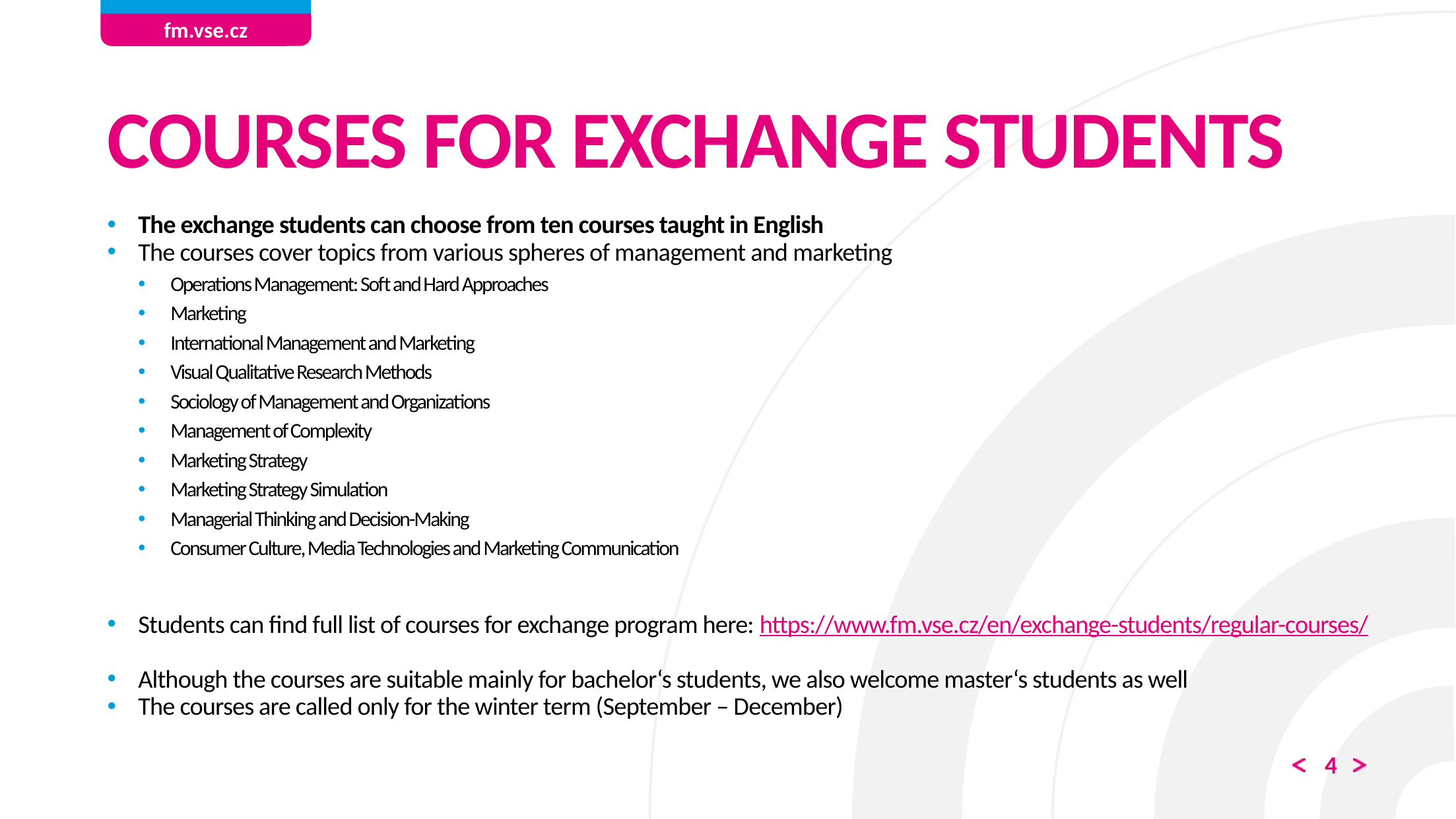

# courses for exchange students
The exchange students can choose from ten courses taught in English
The courses cover topics from various spheres of management and marketing
Operations Management: Soft and Hard Approaches
Marketing
International Management and Marketing
Visual Qualitative Research Methods
Sociology of Management and Organizations
Management of Complexity
Marketing Strategy
Marketing Strategy Simulation
Managerial Thinking and Decision-Making
Consumer Culture, Media Technologies and Marketing Communication

Students can find full list of courses for exchange program here: https://www.fm.vse.cz/en/exchange-students/regular-courses/

Although the courses are suitable mainly for bachelor‘s students, we also welcome master‘s students as well
The courses are called only for the winter term (September – December)
4